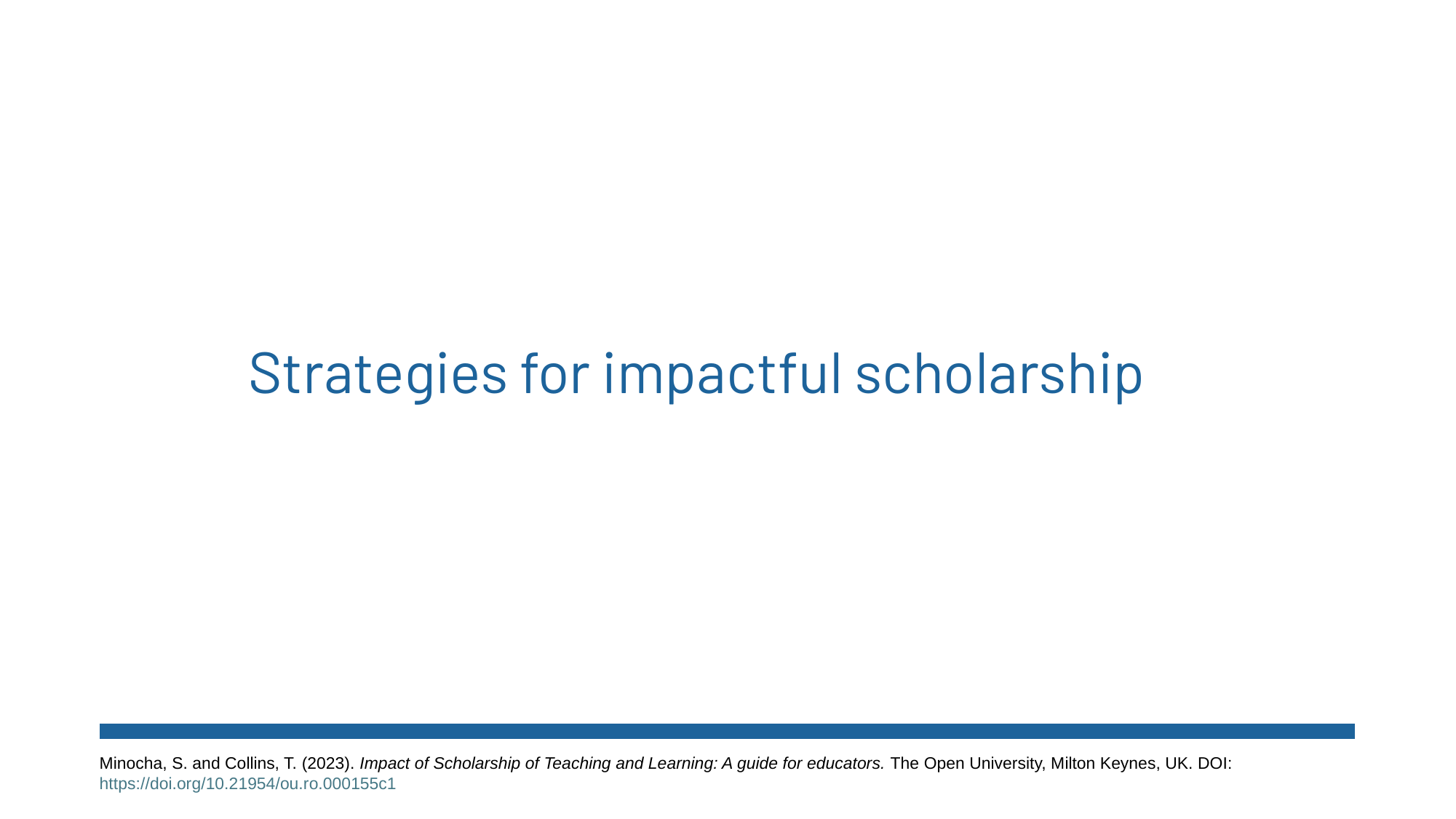

# Strategies for impactful scholarship
Minocha, S. and Collins, T. (2023). Impact of Scholarship of Teaching and Learning: A guide for educators. The Open University, Milton Keynes, UK. DOI: https://doi.org/10.21954/ou.ro.000155c1